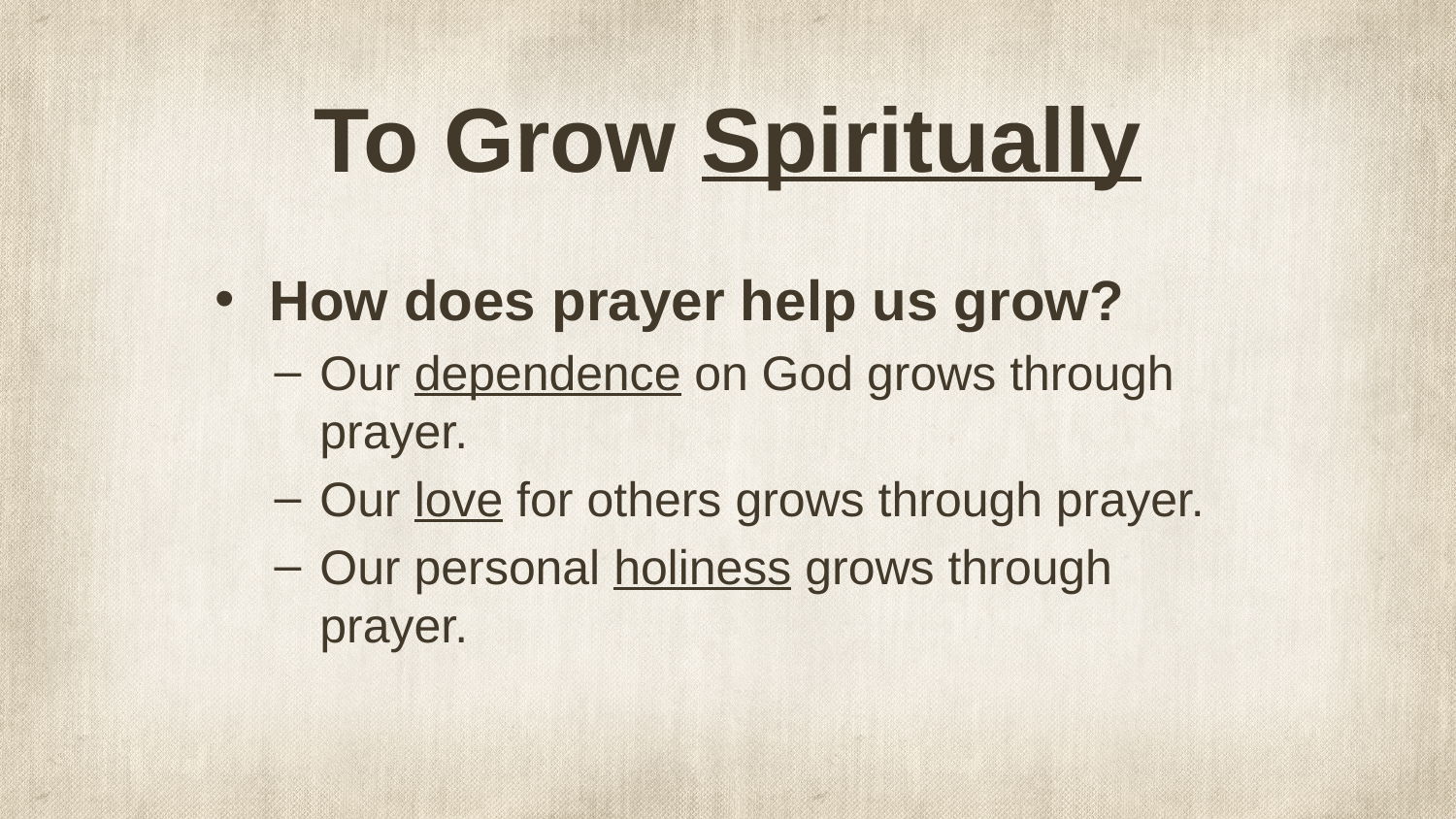

# To Grow Spiritually
How does prayer help us grow?
Our dependence on God grows through prayer.
Our love for others grows through prayer.
Our personal holiness grows through prayer.